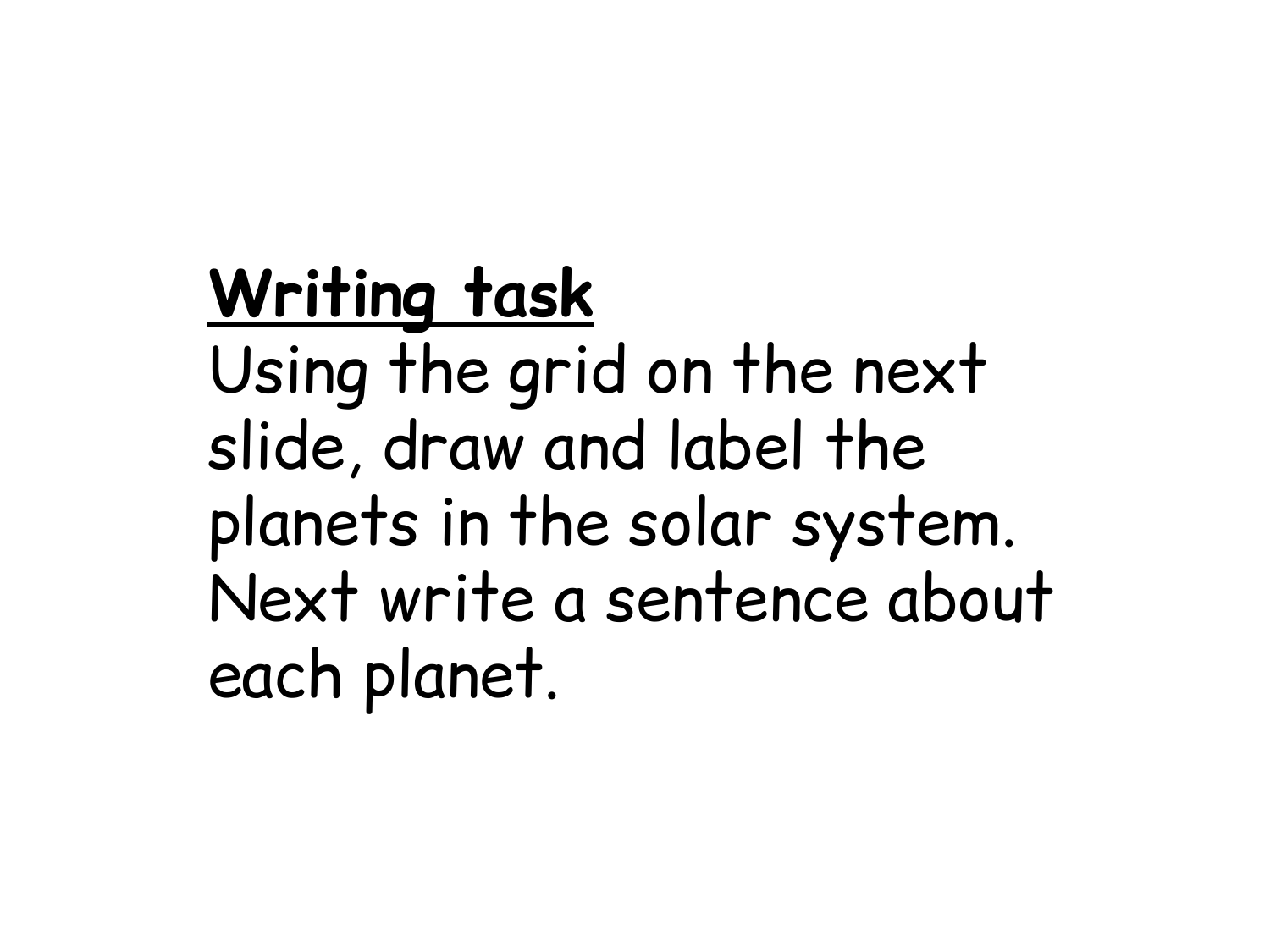

Writing task
Using the grid on the next slide, draw and label the planets in the solar system.
Next write a sentence about each planet.